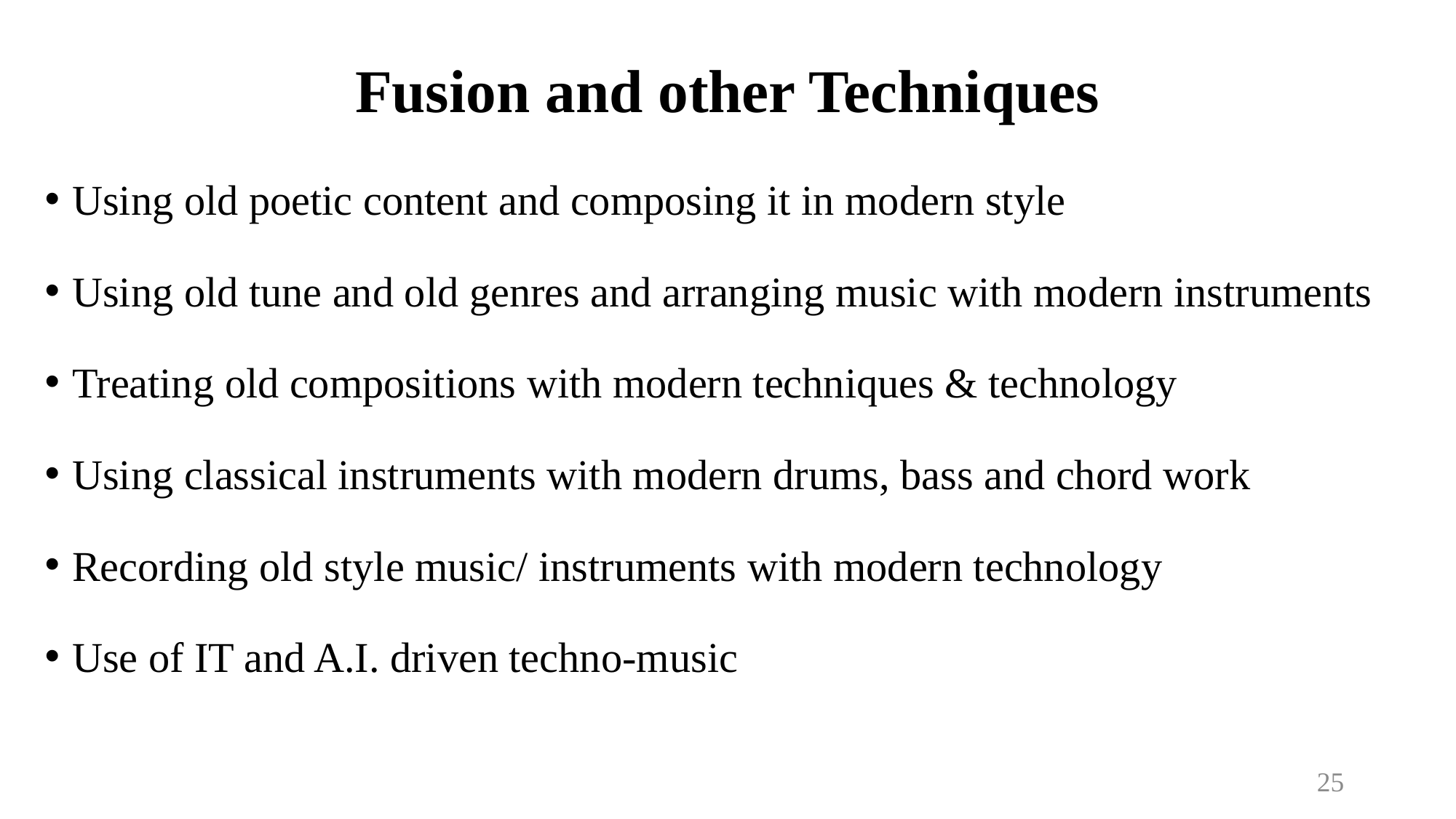

# Fusion and other Techniques
Using old poetic content and composing it in modern style
Using old tune and old genres and arranging music with modern instruments
Treating old compositions with modern techniques & technology
Using classical instruments with modern drums, bass and chord work
Recording old style music/ instruments with modern technology
Use of IT and A.I. driven techno-music
25